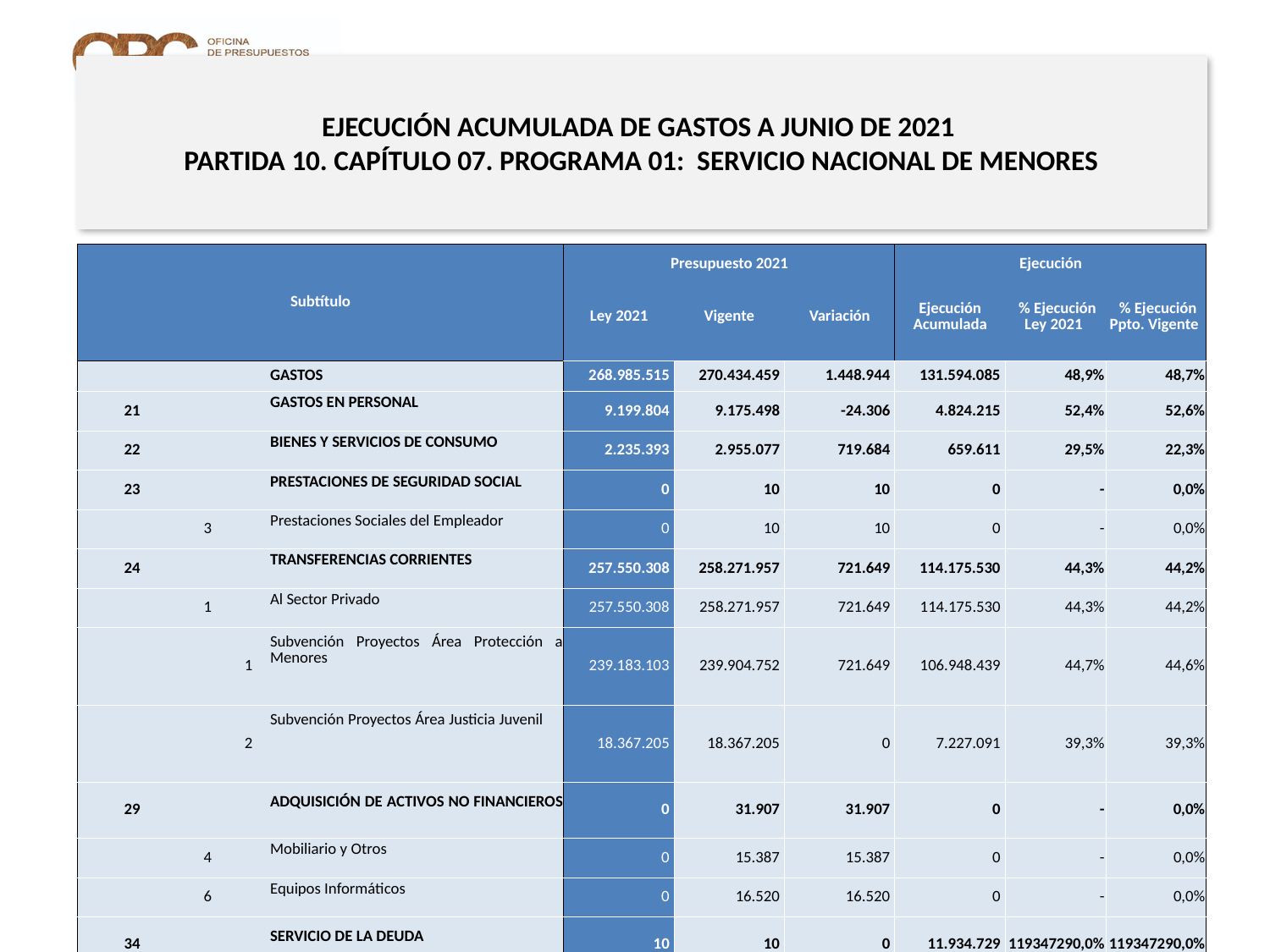

# EJECUCIÓN ACUMULADA DE GASTOS A JUNIO DE 2021 PARTIDA 10. CAPÍTULO 07. PROGRAMA 01:  SERVICIO NACIONAL DE MENORES
en miles de pesos de 2021
| Subtítulo |  |  |  | Presupuesto 2021 |  |  | Ejecución |  |  |
| --- | --- | --- | --- | --- | --- | --- | --- | --- | --- |
|  |  |  |  | Ley 2021 | Vigente | Variación | Ejecución Acumulada | % Ejecución Ley 2021 | % Ejecución Ppto. Vigente |
|  |  |  | GASTOS | 268.985.515 | 270.434.459 | 1.448.944 | 131.594.085 | 48,9% | 48,7% |
| 21 |  |  | GASTOS EN PERSONAL | 9.199.804 | 9.175.498 | -24.306 | 4.824.215 | 52,4% | 52,6% |
| 22 |  |  | BIENES Y SERVICIOS DE CONSUMO | 2.235.393 | 2.955.077 | 719.684 | 659.611 | 29,5% | 22,3% |
| 23 |  |  | PRESTACIONES DE SEGURIDAD SOCIAL | 0 | 10 | 10 | 0 | - | 0,0% |
|  | 3 |  | Prestaciones Sociales del Empleador | 0 | 10 | 10 | 0 | - | 0,0% |
| 24 |  |  | TRANSFERENCIAS CORRIENTES | 257.550.308 | 258.271.957 | 721.649 | 114.175.530 | 44,3% | 44,2% |
|  | 1 |  | Al Sector Privado | 257.550.308 | 258.271.957 | 721.649 | 114.175.530 | 44,3% | 44,2% |
|  |  | 1 | Subvención Proyectos Área Protección a Menores | 239.183.103 | 239.904.752 | 721.649 | 106.948.439 | 44,7% | 44,6% |
|  |  | 2 | Subvención Proyectos Área Justicia Juvenil | 18.367.205 | 18.367.205 | 0 | 7.227.091 | 39,3% | 39,3% |
| 29 |  |  | ADQUISICIÓN DE ACTIVOS NO FINANCIEROS | 0 | 31.907 | 31.907 | 0 | - | 0,0% |
|  | 4 |  | Mobiliario y Otros | 0 | 15.387 | 15.387 | 0 | - | 0,0% |
|  | 6 |  | Equipos Informáticos | 0 | 16.520 | 16.520 | 0 | - | 0,0% |
| 34 |  |  | SERVICIO DE LA DEUDA | 10 | 10 | 0 | 11.934.729 | 119347290,0% | 119347290,0% |
|  | 7 |  | Deuda Flotante | 10 | 10 | 0 | 11.934.729 | 119347290,0% | 119347290,0% |
Fuente: Elaboración propia en base  a Informes de ejecución presupuestaria mensual de DIPRES
15